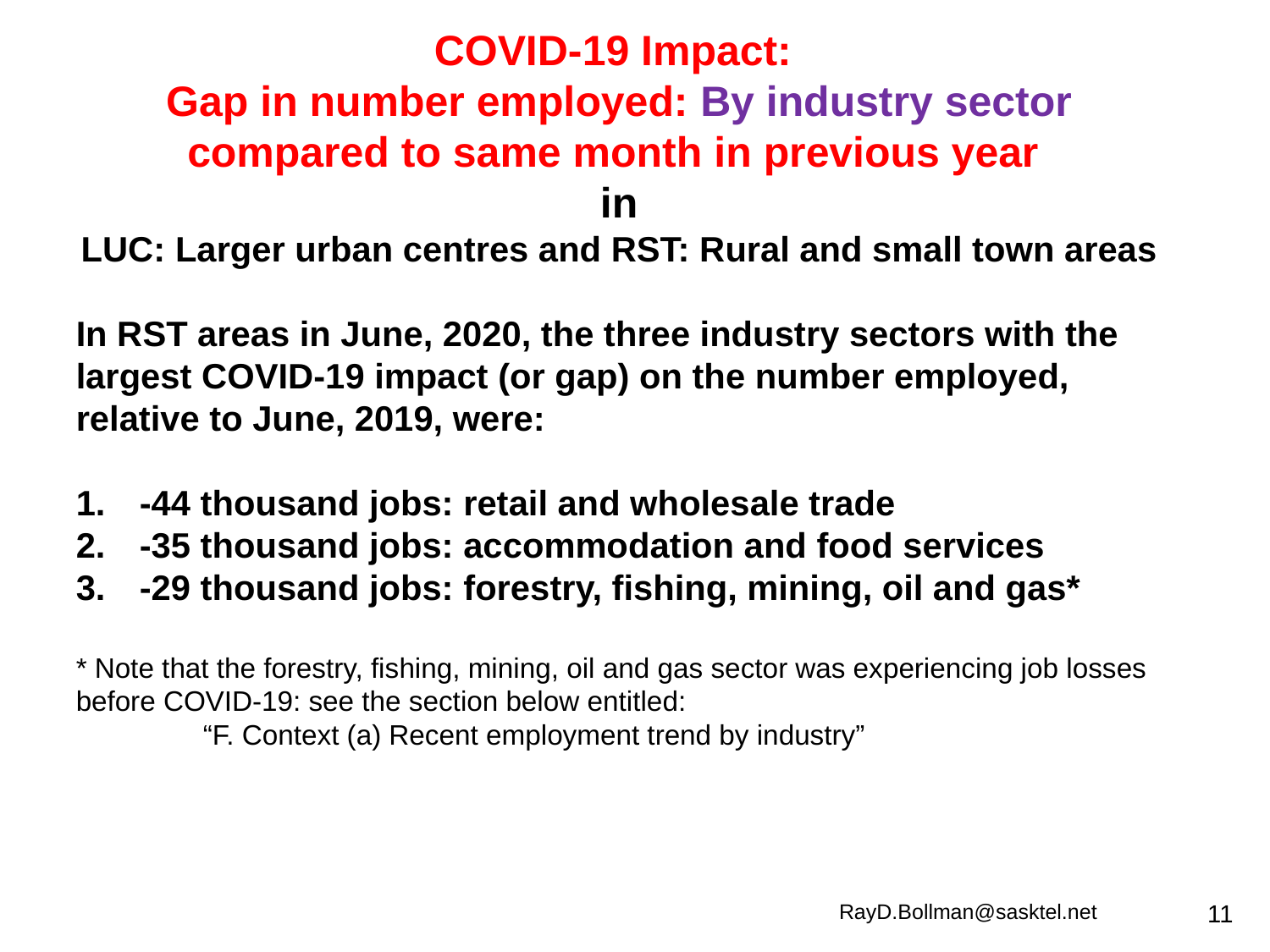

COVID-19 Impact:
Gap in number employed: By industry sector
compared to same month in previous year
in
LUC: Larger urban centres and RST: Rural and small town areas

In RST areas in June, 2020, the three industry sectors with the largest COVID-19 impact (or gap) on the number employed, relative to June, 2019, were:

-44 thousand jobs: retail and wholesale trade
-35 thousand jobs: accommodation and food services
-29 thousand jobs: forestry, fishing, mining, oil and gas*

* Note that the forestry, fishing, mining, oil and gas sector was experiencing job losses before COVID-19: see the section below entitled:
	“F. Context (a) Recent employment trend by industry”

Details by industry sector are in the table in slides xx to xx and details by province are the table in slides xx to xx.

RayD.Bollman@sasktel.net
11